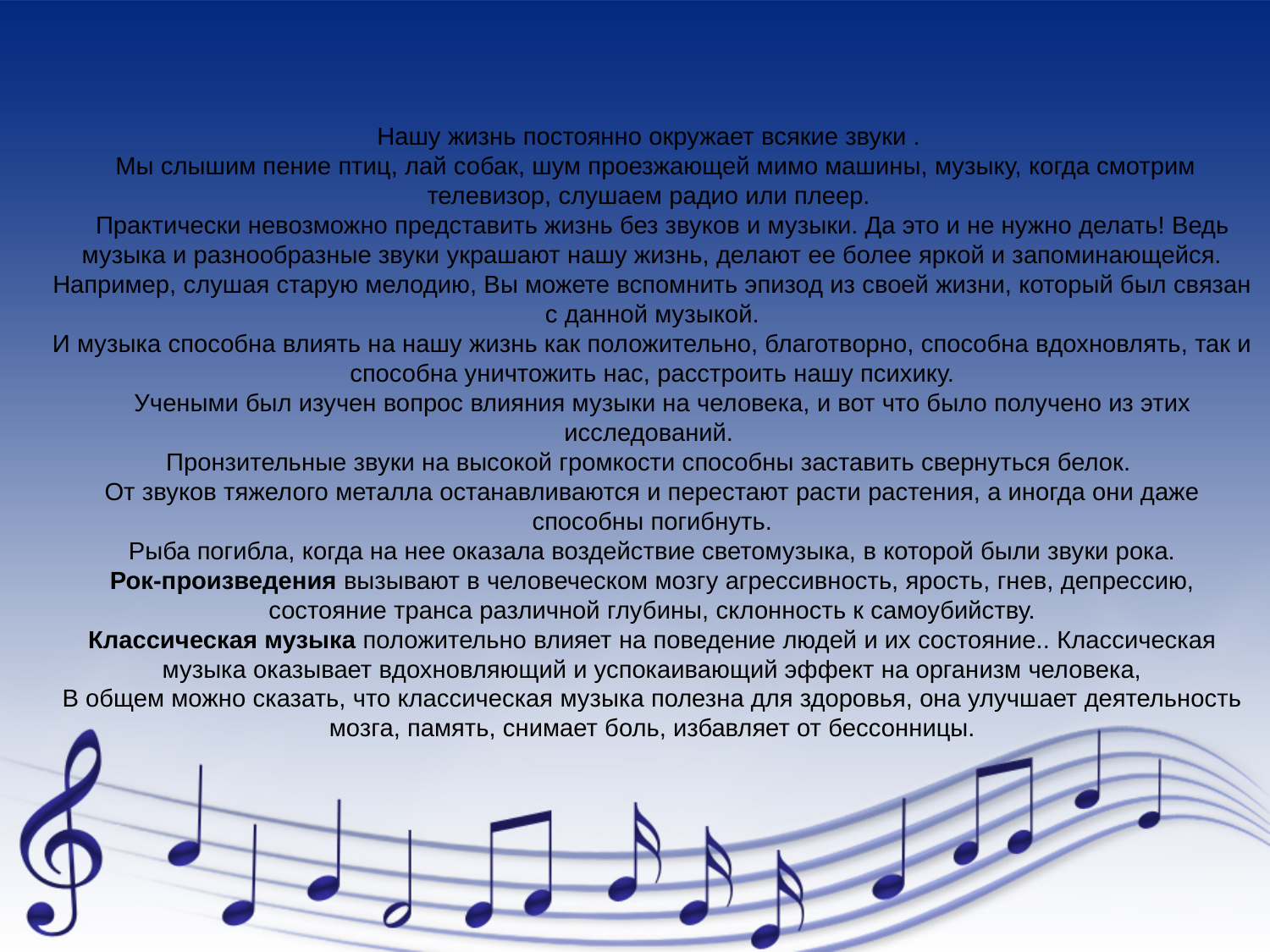

# Нашу жизнь постоянно окружает всякие звуки . Мы слышим пение птиц, лай собак, шум проезжающей мимо машины, музыку, когда смотрим телевизор, слушаем радио или плеер. Практически невозможно представить жизнь без звуков и музыки. Да это и не нужно делать! Ведь музыка и разнообразные звуки украшают нашу жизнь, делают ее более яркой и запоминающейся. Например, слушая старую мелодию, Вы можете вспомнить эпизод из своей жизни, который был связан с данной музыкой. И музыка способна влиять на нашу жизнь как положительно, благотворно, способна вдохновлять, так и способна уничтожить нас, расстроить нашу психику. Учеными был изучен вопрос влияния музыки на человека, и вот что было получено из этих исследований.  Пронзительные звуки на высокой громкости способны заставить свернуться белок. От звуков тяжелого металла останавливаются и перестают расти растения, а иногда они даже способны погибнуть. Рыба погибла, когда на нее оказала воздействие светомузыка, в которой были звуки рока. Рок-произведения вызывают в человеческом мозгу агрессивность, ярость, гнев, депрессию, состояние транса различной глубины, склонность к самоубийству. Классическая музыка положительно влияет на поведение людей и их состояние.. Классическая музыка оказывает вдохновляющий и успокаивающий эффект на организм человека, В общем можно сказать, что классическая музыка полезна для здоровья, она улучшает деятельность мозга, память, снимает боль, избавляет от бессонницы.